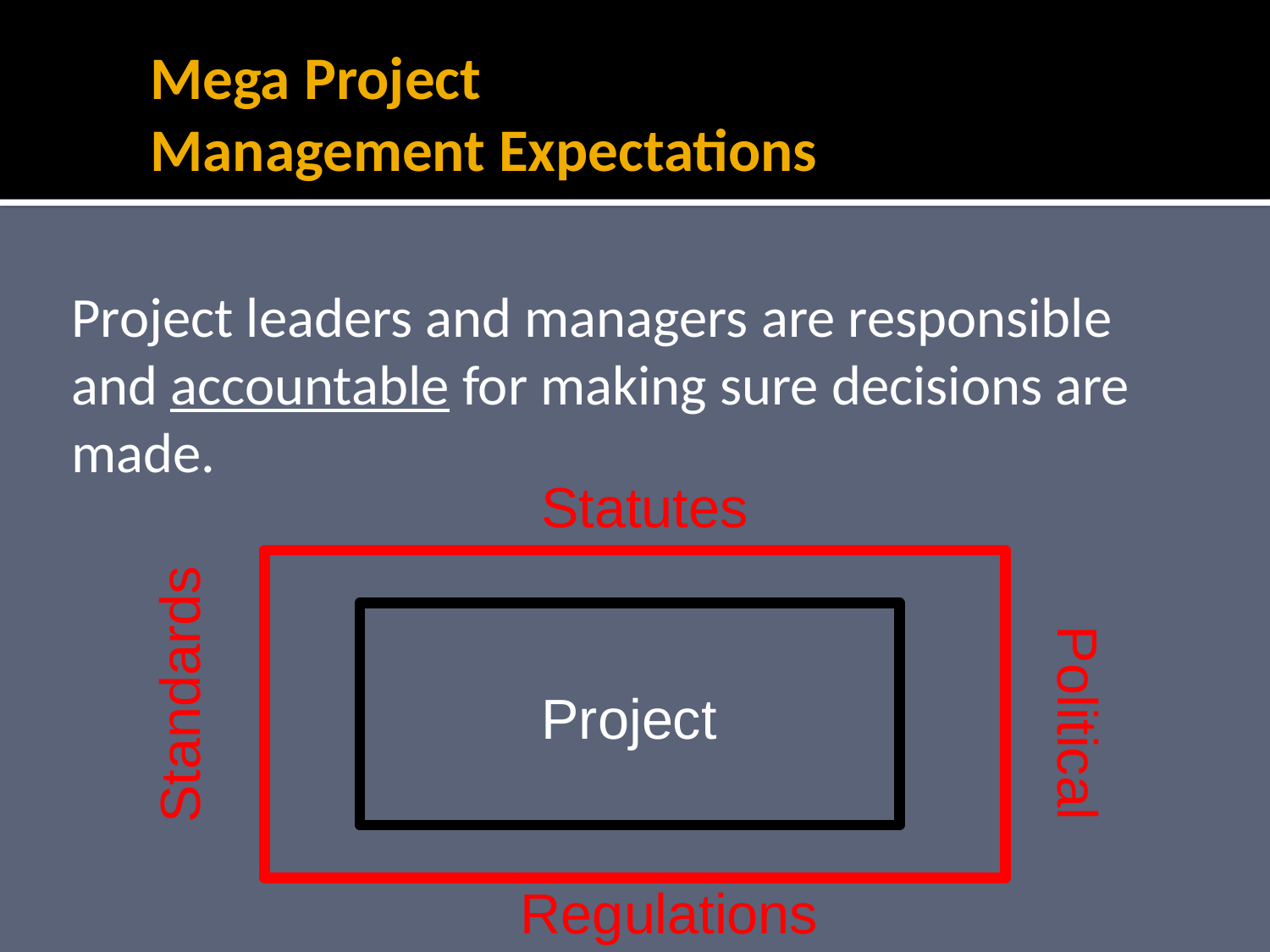

# Mega Project Management Expectations
Project leaders and managers are responsible
and accountable for making sure decisions are
made.

Statutes
Standards

Political
Regulations

Project